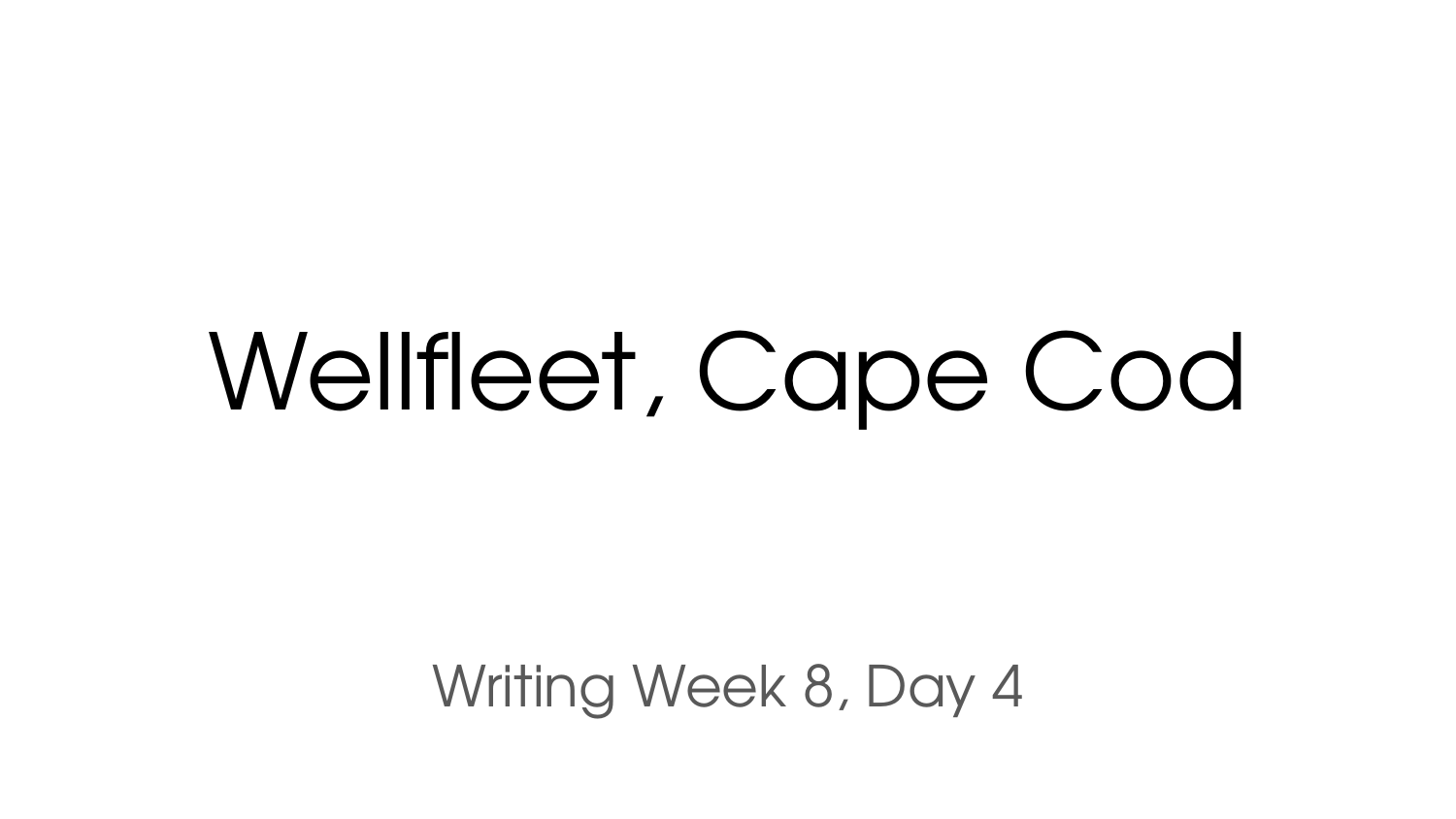

# Wellfleet, Cape Cod
Writing Week 8, Day 4